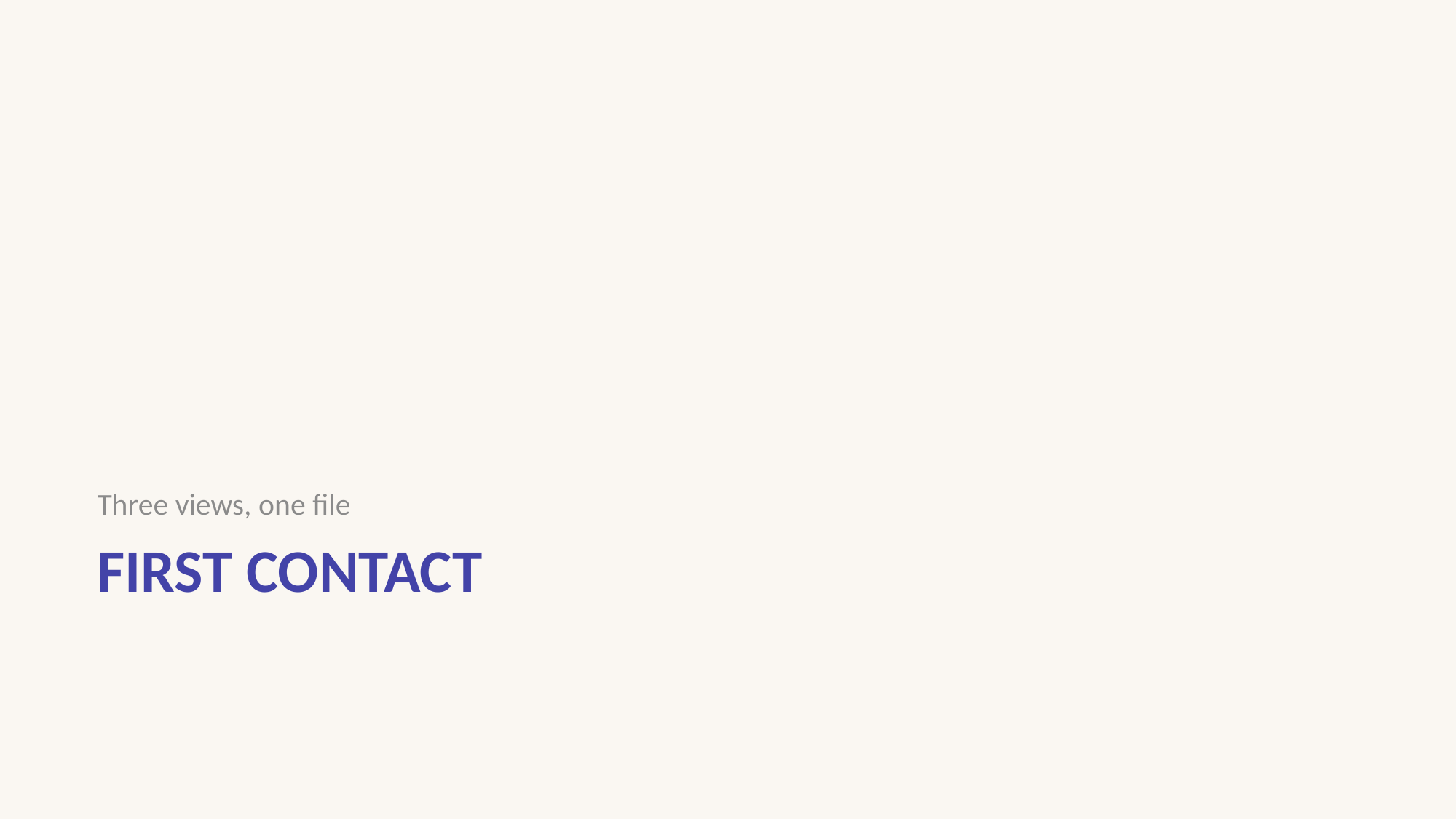

Three views, one file
# First contact